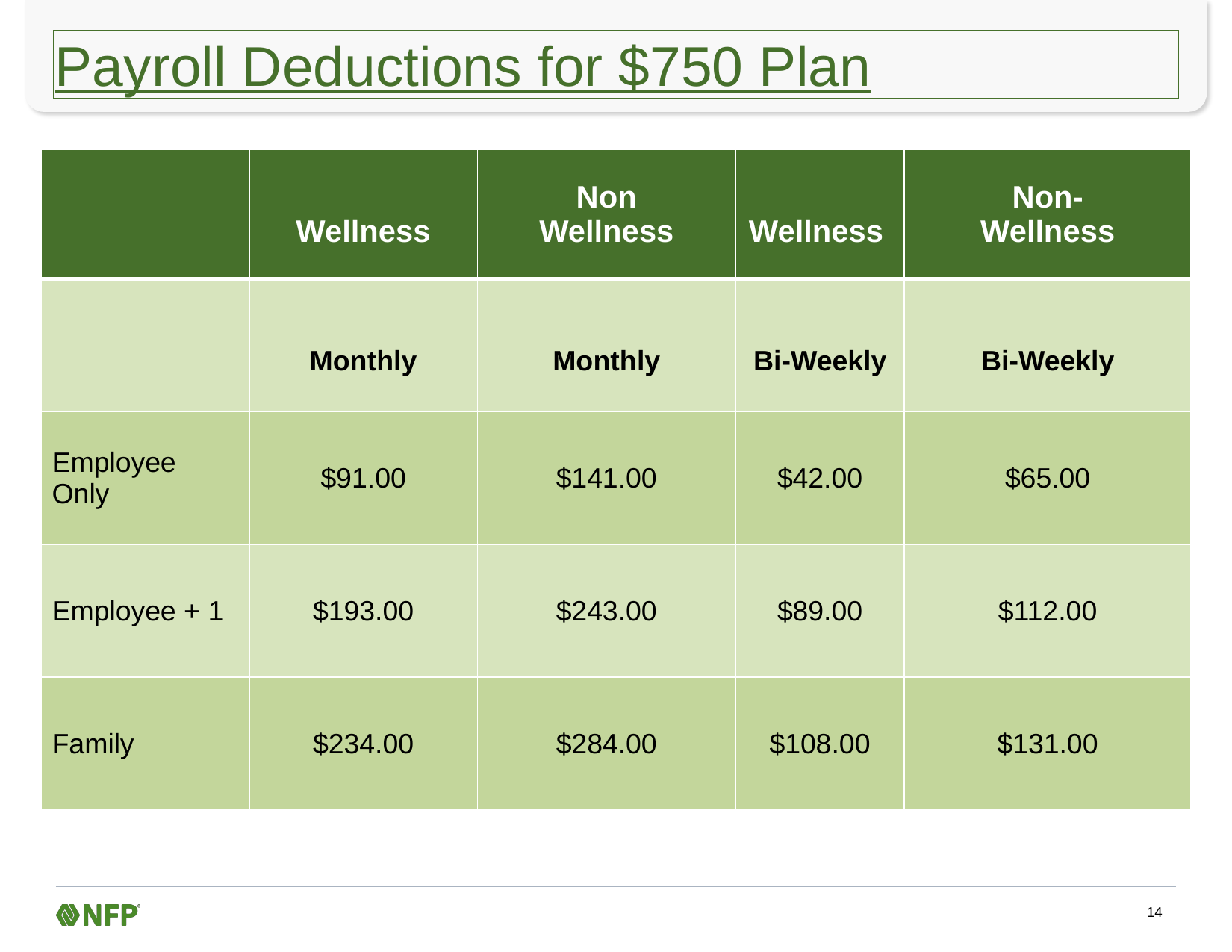

# Payroll Deductions for $750 Plan
|  | Wellness | Non Wellness | Wellness | Non- Wellness |
| --- | --- | --- | --- | --- |
|  | Monthly | Monthly | Bi-Weekly | Bi-Weekly |
| Employee Only | $91.00 | $141.00 | $42.00 | $65.00 |
| Employee + 1 | $193.00 | $243.00 | $89.00 | $112.00 |
| Family | $234.00 | $284.00 | $108.00 | $131.00 |
14